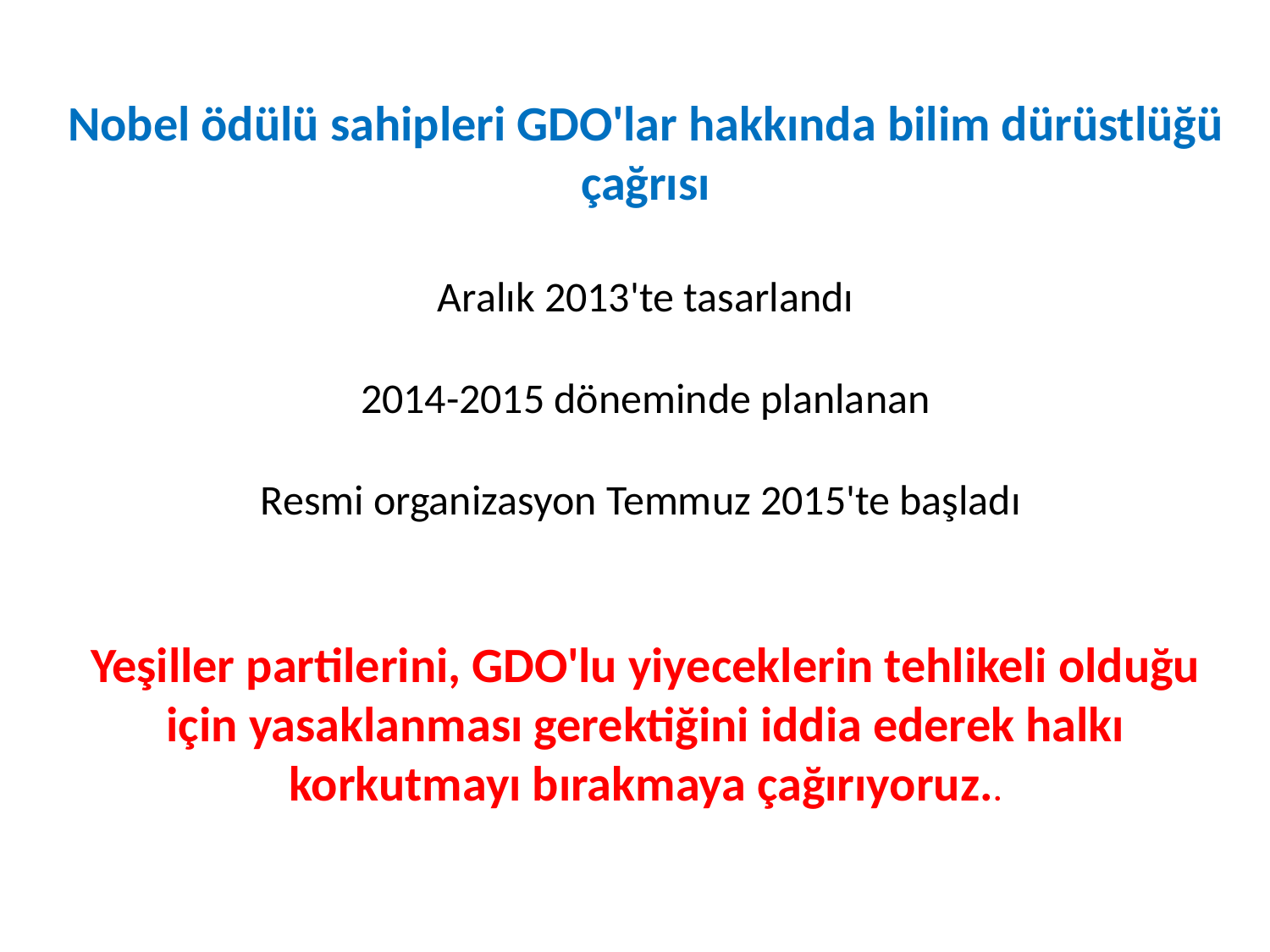

Nobel ödülü sahipleri GDO'lar hakkında bilim dürüstlüğü çağrısı

Aralık 2013'te tasarlandı

2014-2015 döneminde planlanan

Resmi organizasyon Temmuz 2015'te başladı

Yeşiller partilerini, GDO'lu yiyeceklerin tehlikeli olduğu için yasaklanması gerektiğini iddia ederek halkı korkutmayı bırakmaya çağırıyoruz..